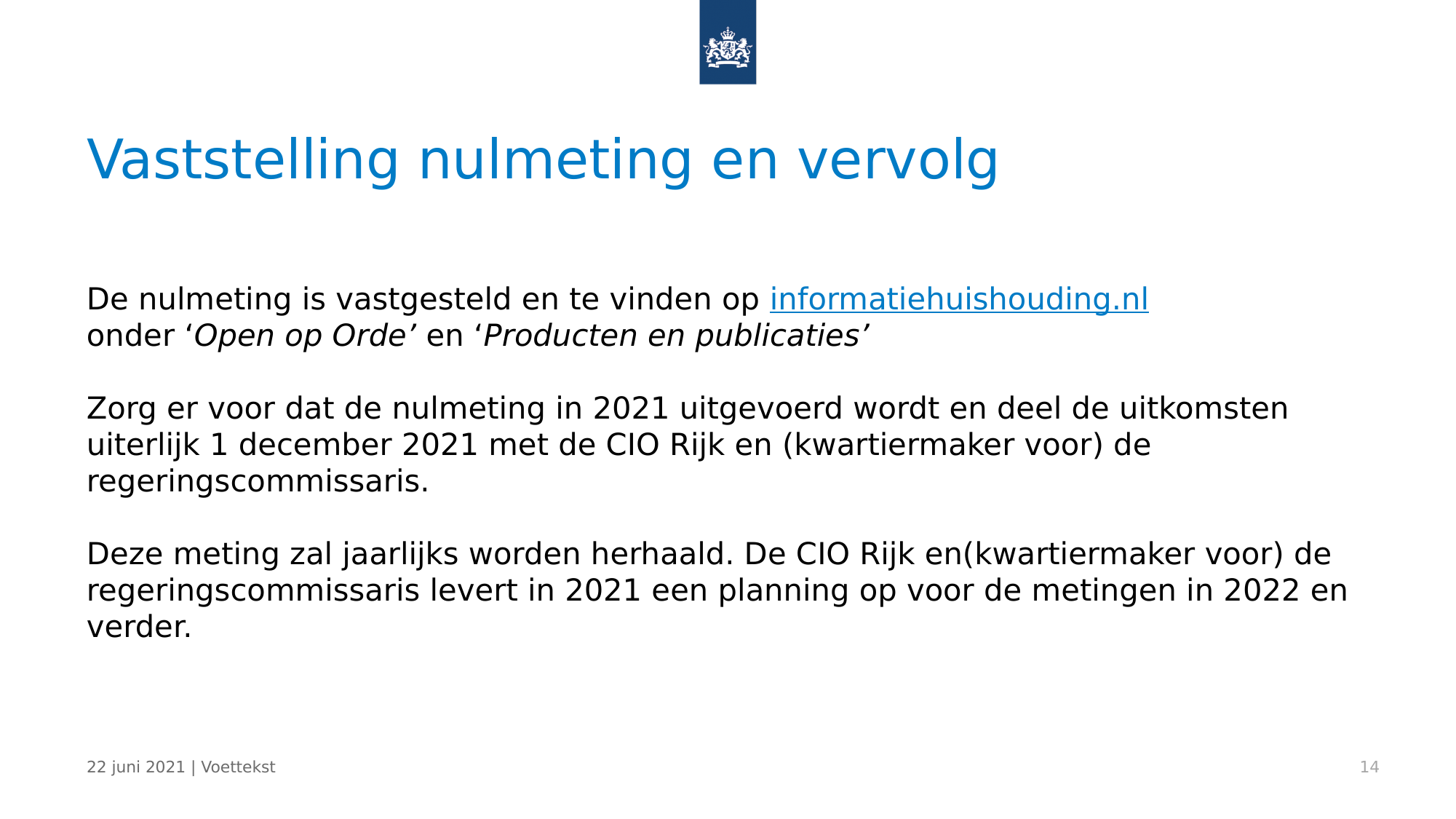

# Vaststelling nulmeting en vervolg
De nulmeting is vastgesteld en te vinden op informatiehuishouding.nl
onder ‘Open op Orde’ en ‘Producten en publicaties’

Zorg er voor dat de nulmeting in 2021 uitgevoerd wordt en deel de uitkomsten uiterlijk 1 december 2021 met de CIO Rijk en (kwartiermaker voor) de regeringscommissaris.

Deze meting zal jaarlijks worden herhaald. De CIO Rijk en(kwartiermaker voor) de regeringscommissaris levert in 2021 een planning op voor de metingen in 2022 en verder.

22 juni 2021 | Voettekst
14